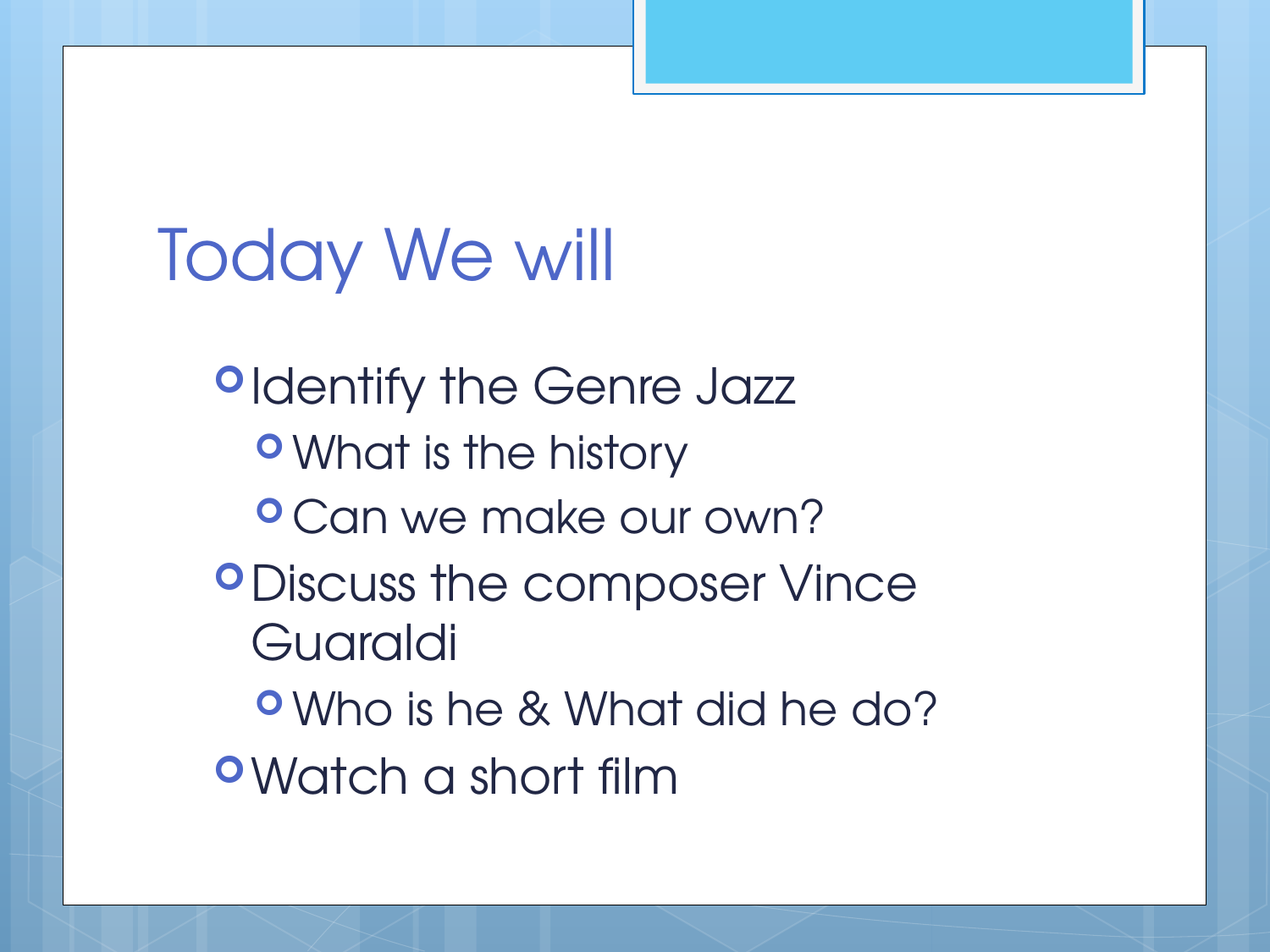

# Today We will
Identify the Genre Jazz
What is the history
Can we make our own?
Discuss the composer Vince Guaraldi
Who is he & What did he do?
Watch a short film